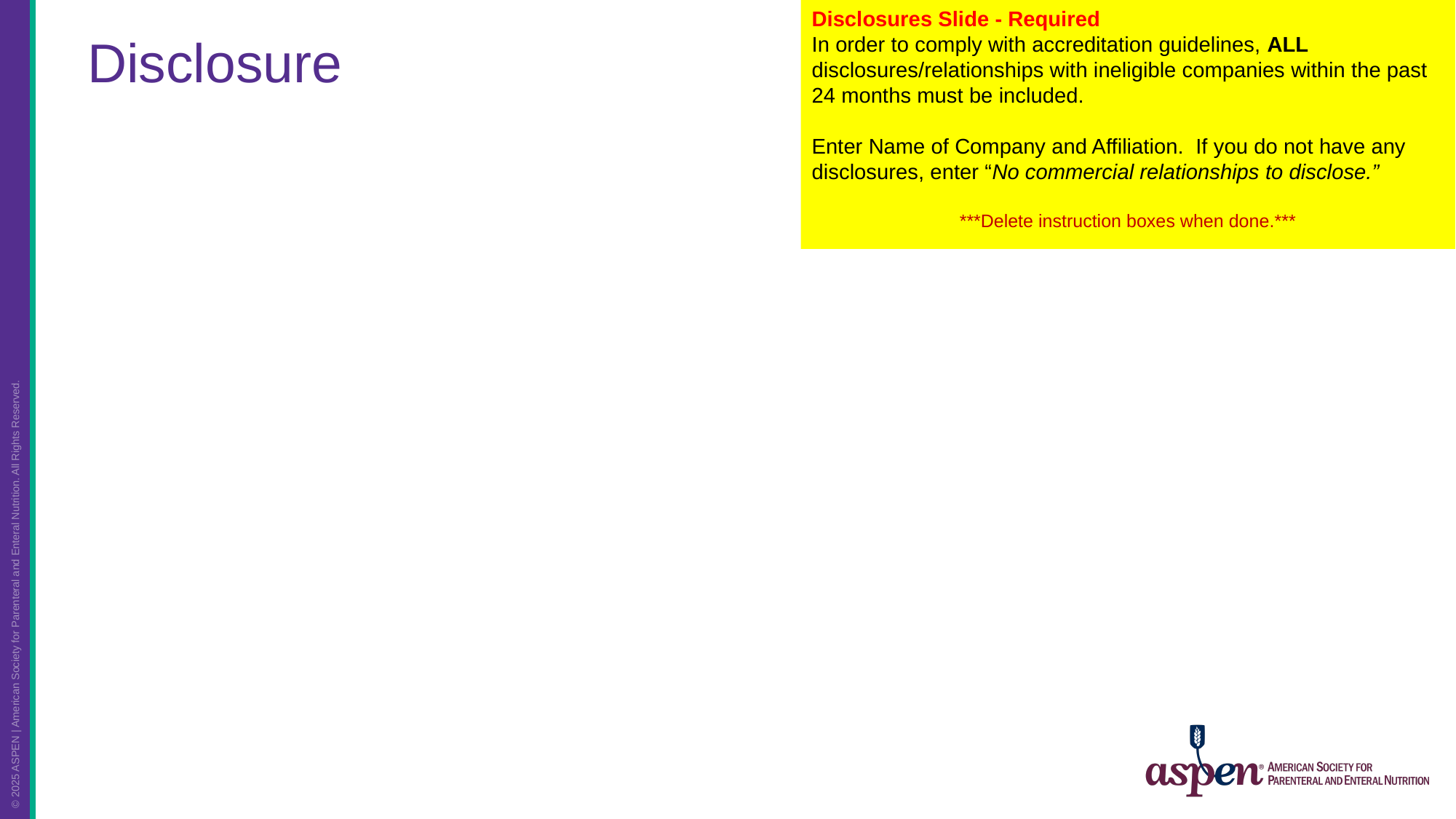

Disclosures Slide - Required
In order to comply with accreditation guidelines, ALL disclosures/relationships with ineligible companies within the past 24 months must be included.
Enter Name of Company and Affiliation.  If you do not have any disclosures, enter “No commercial relationships to disclose.”

***Delete instruction boxes when done.***

# Disclosure